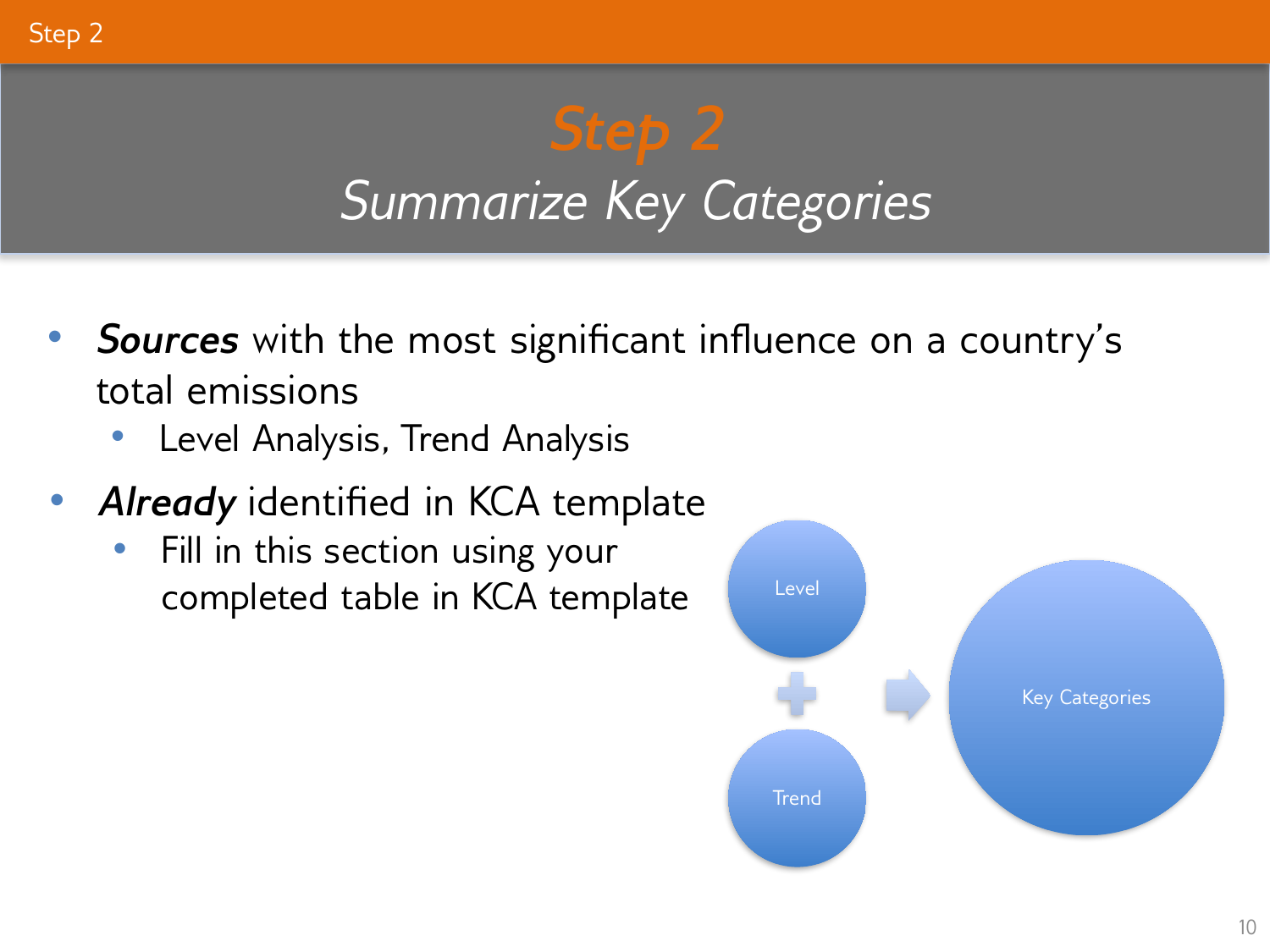

Step 2

Step 2
Summarize Key Categories
Sources with the most significant influence on a country’s total emissions
Level Analysis, Trend Analysis
Already identified in KCA template
Fill in this section using your completed table in KCA template
Level

Trend

Key Categories
10